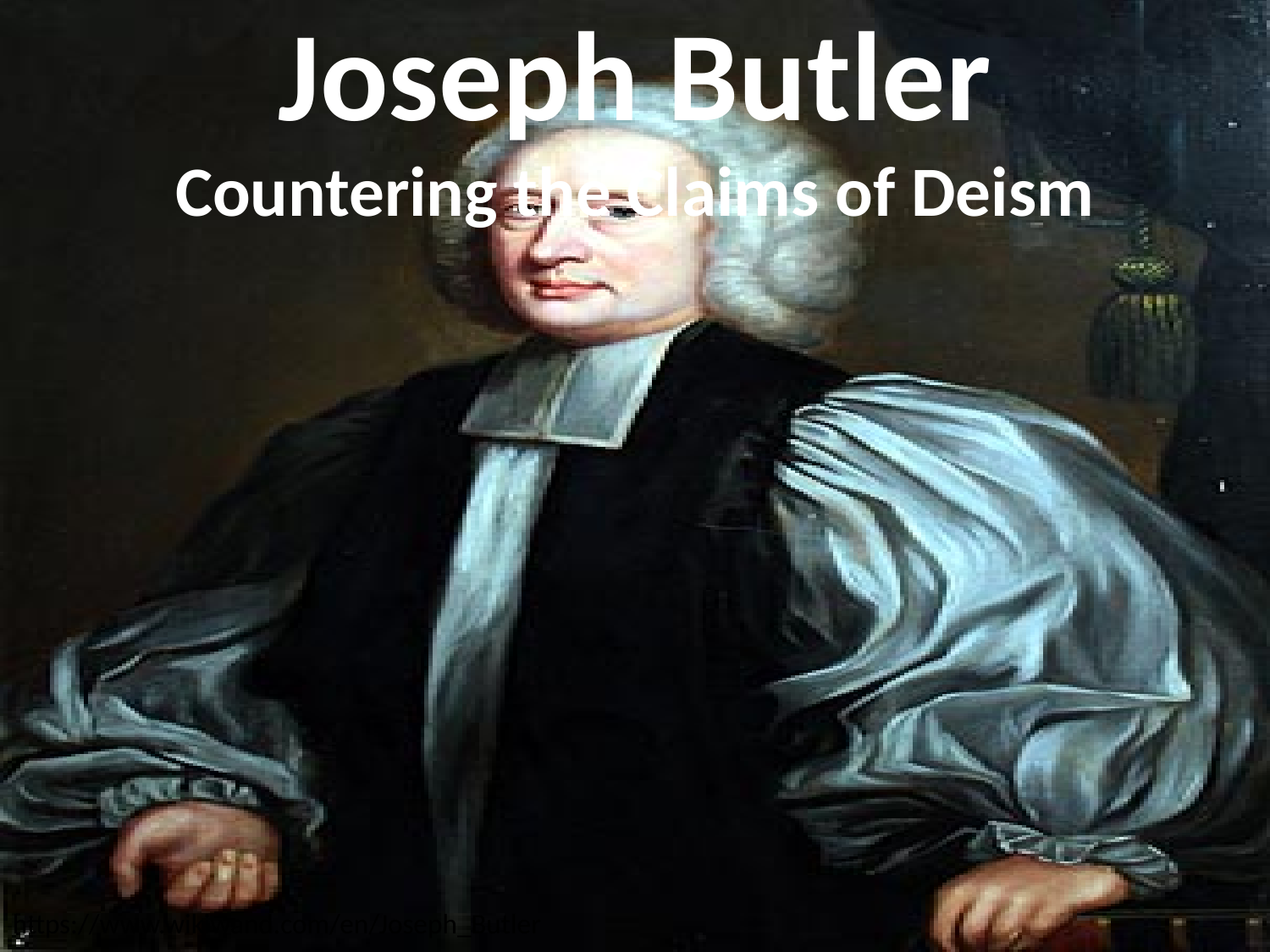

# Joseph Butler Countering the Claims of Deism
https://www.wikiwand.com/en/Joseph_Butler